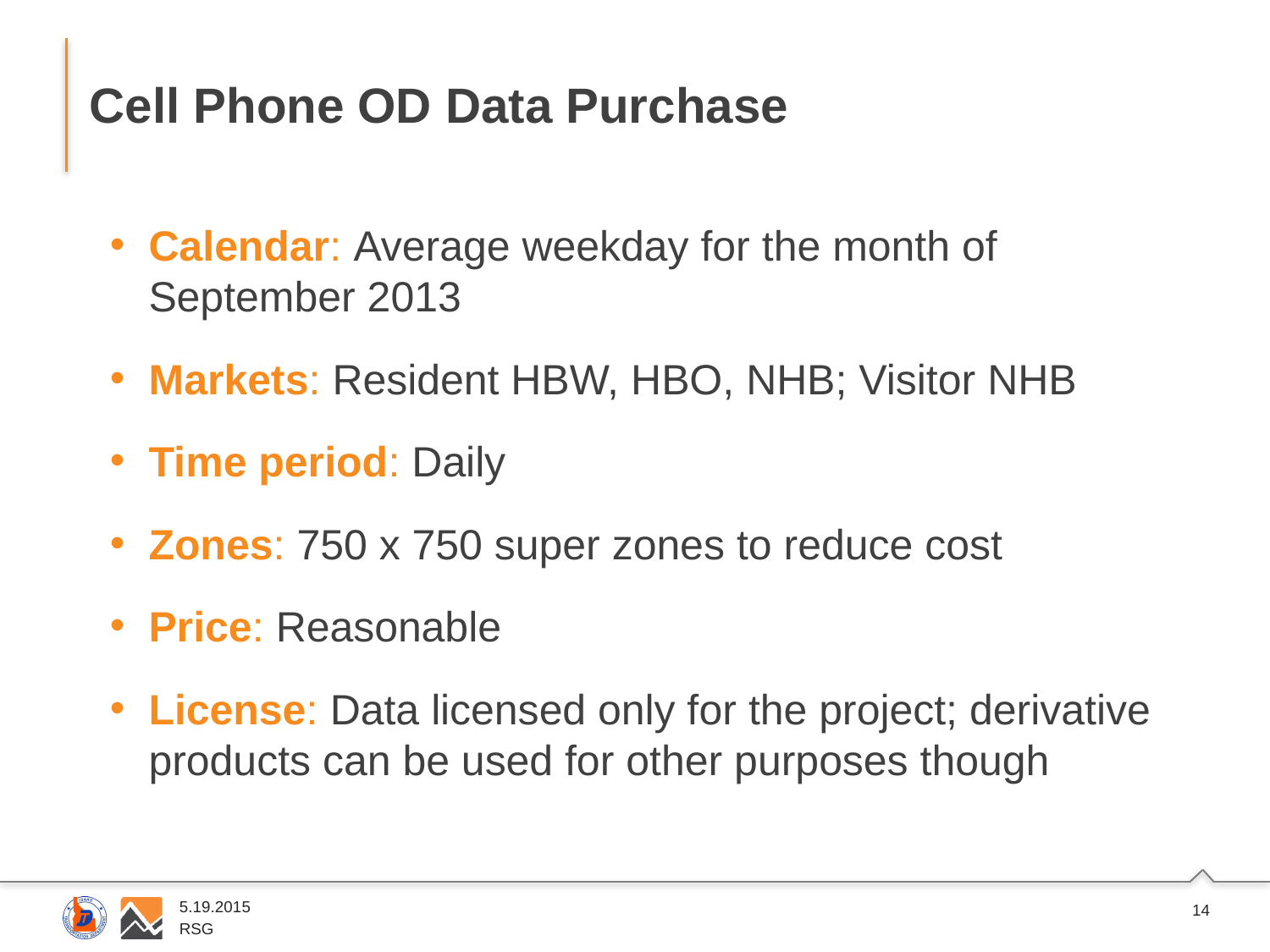

# Cell Phone OD Data Purchase
Calendar: Average weekday for the month of September 2013
Markets: Resident HBW, HBO, NHB; Visitor NHB
Time period: Daily
Zones: 750 x 750 super zones to reduce cost
Price: Reasonable
License: Data licensed only for the project; derivative products can be used for other purposes though